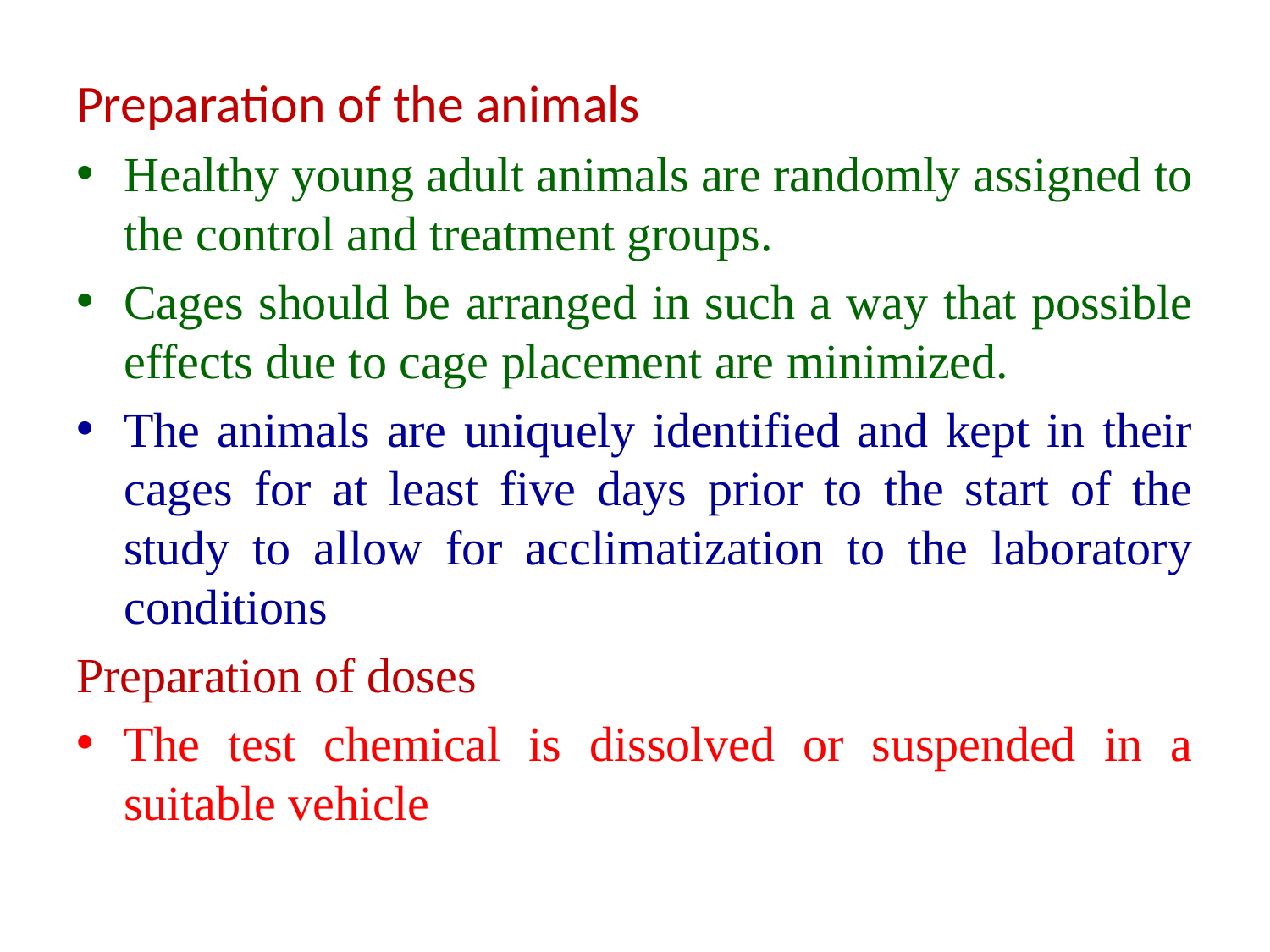

# .
Preparation of the animals
Healthy young adult animals are randomly assigned to the control and treatment groups.
Cages should be arranged in such a way that possible effects due to cage placement are minimized.
The animals are uniquely identified and kept in their cages for at least five days prior to the start of the study to allow for acclimatization to the laboratory conditions
Preparation of doses
The test chemical is dissolved or suspended in a suitable vehicle